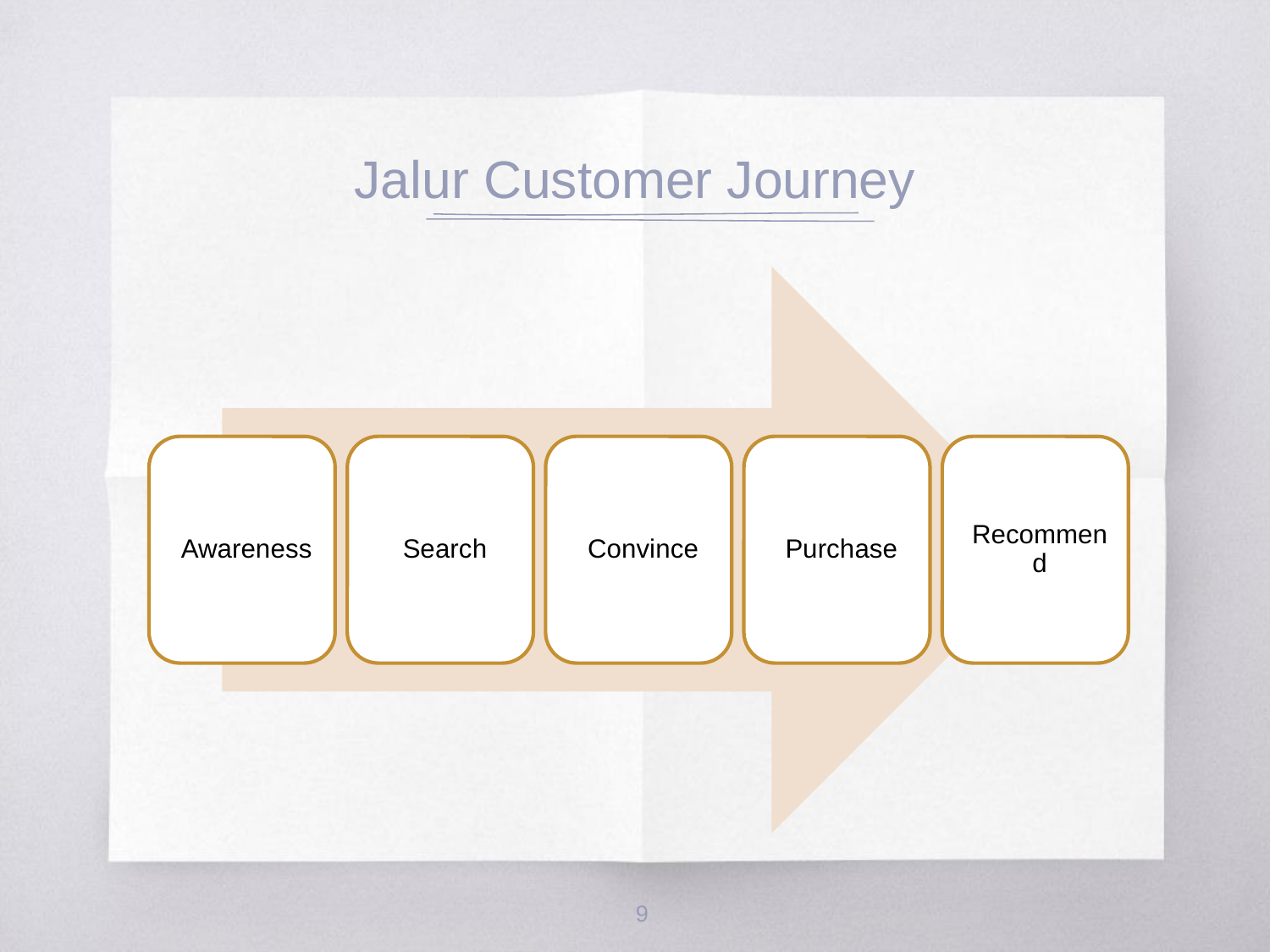

# Jalur Customer Journey
Awareness
Search
Convince
Purchase
Recommend
9